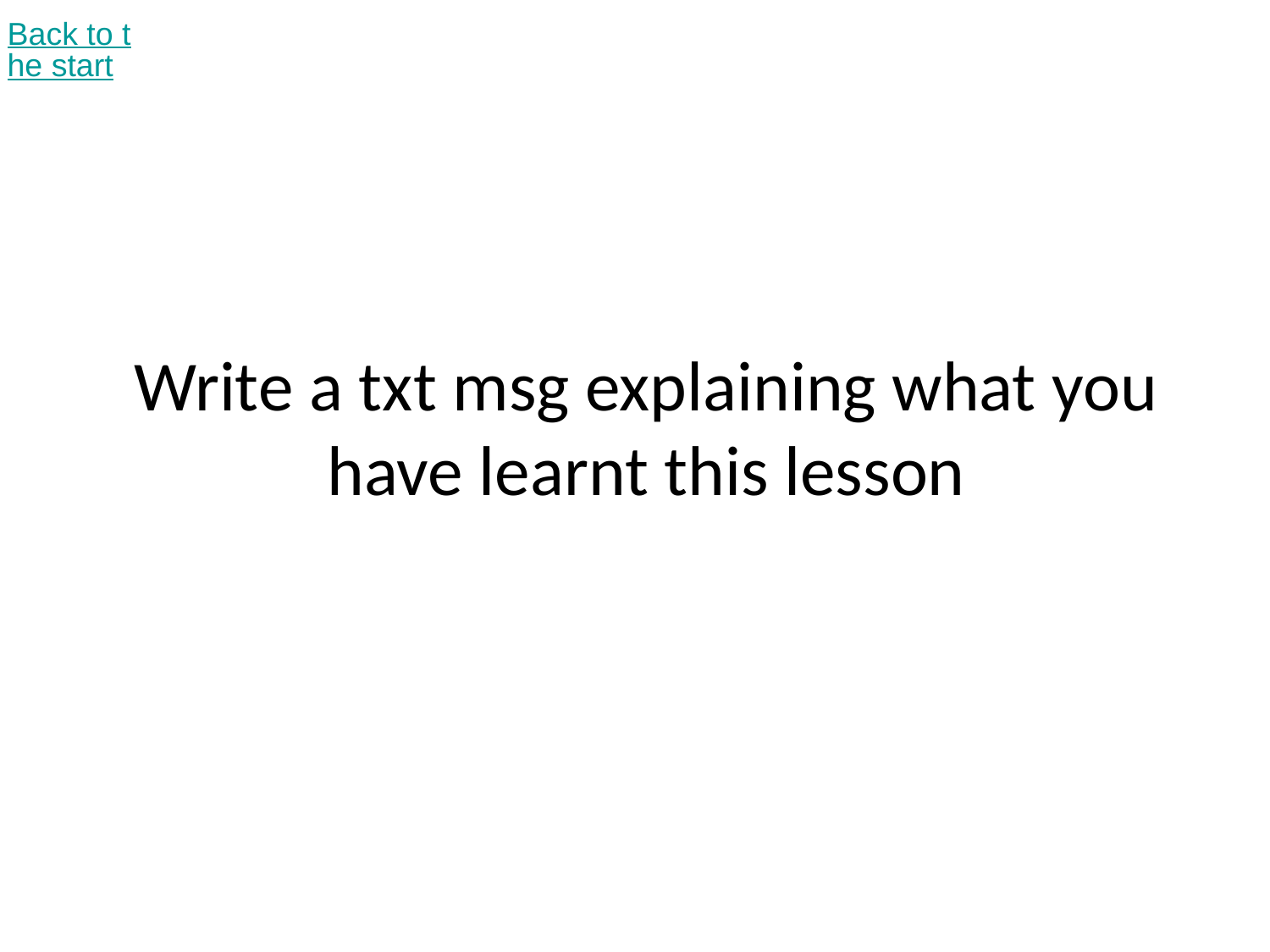

Back to the start
# Write a txt msg explaining what you have learnt this lesson